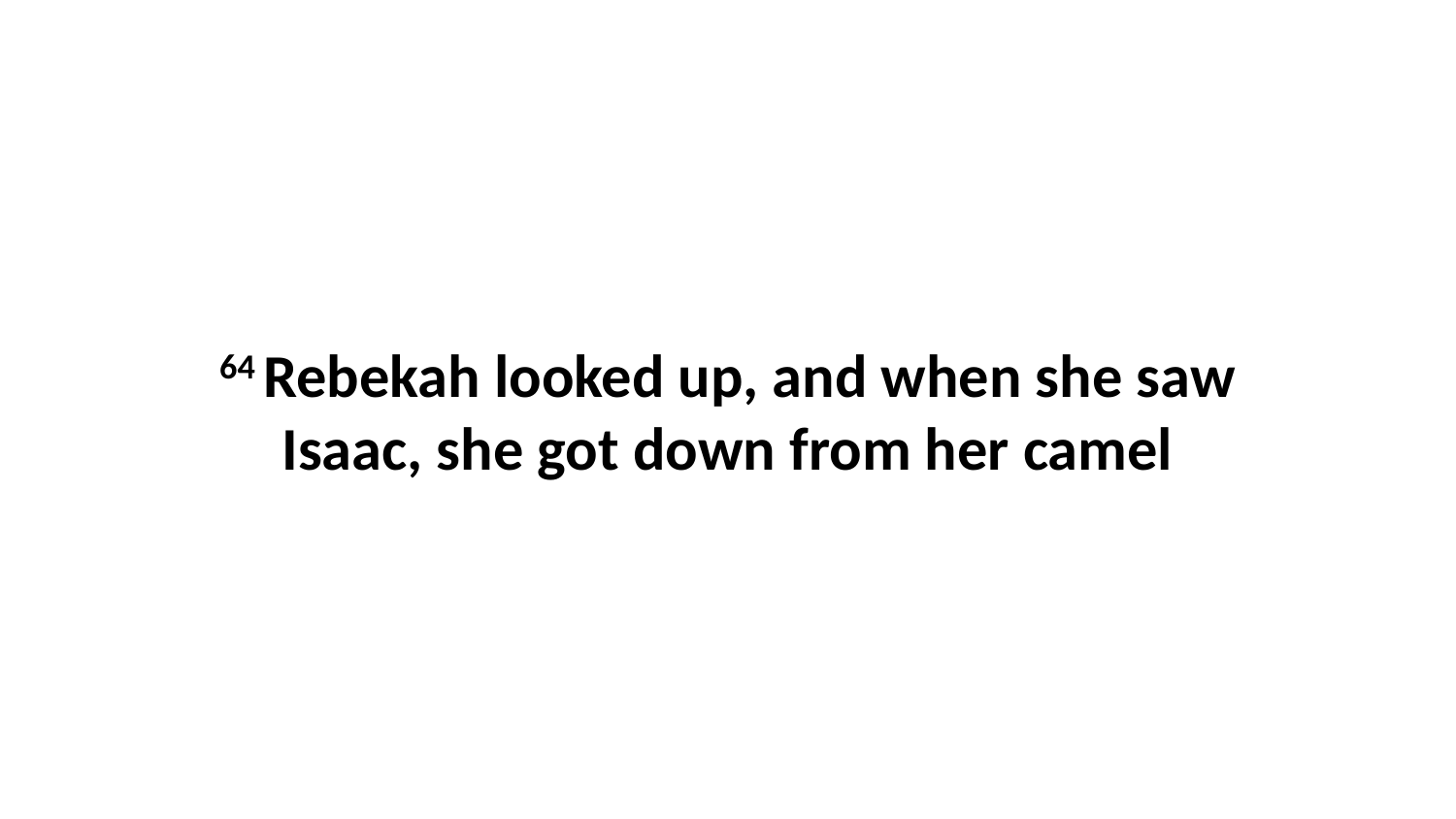

64 Rebekah looked up, and when she saw Isaac, she got down from her camel